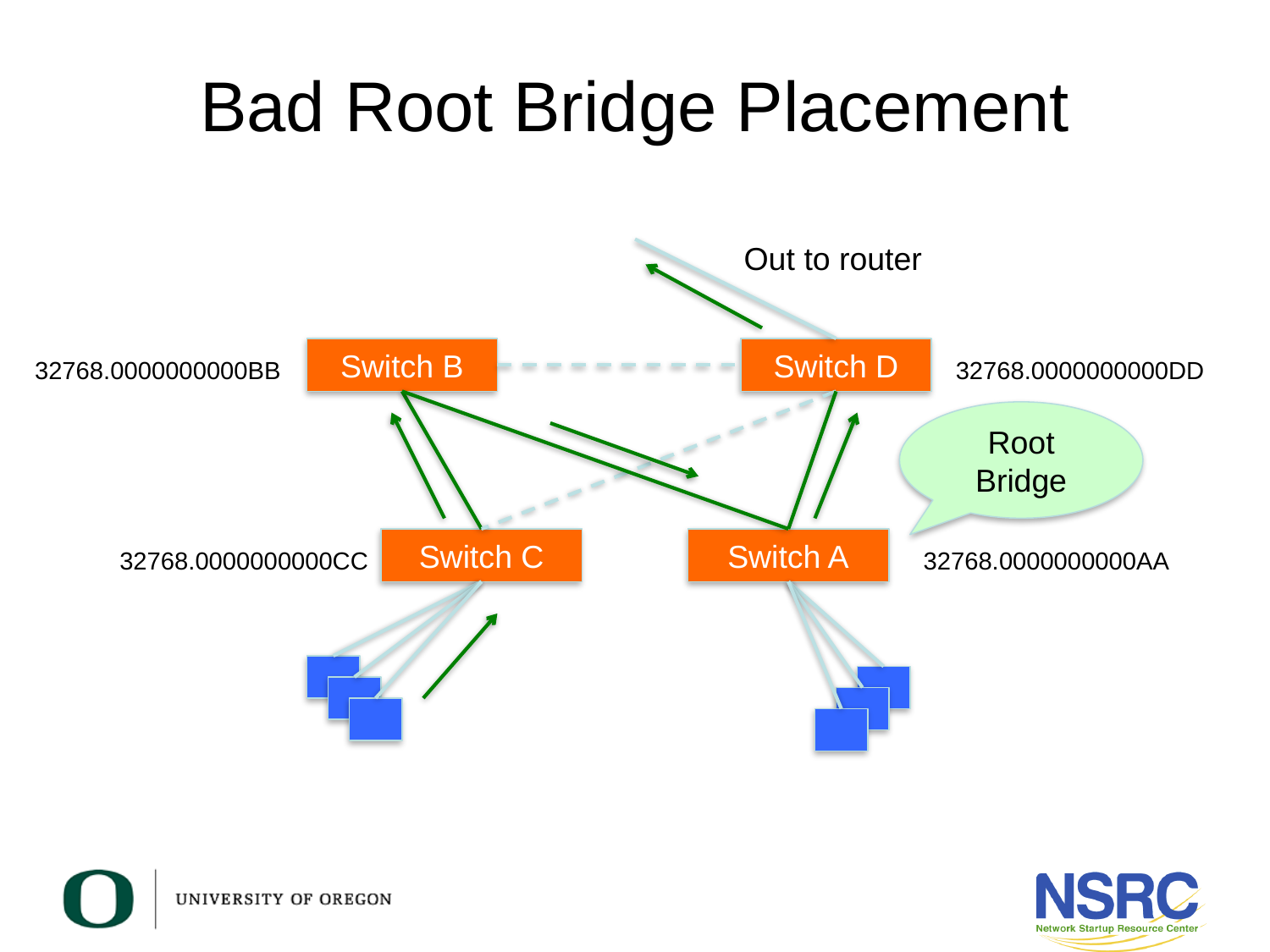

# Bad Root Bridge Placement
Out to router
Switch B
Switch D
32768.0000000000BB
32768.0000000000DD
Root Bridge
Switch C
Switch A
32768.0000000000CC
32768.0000000000AA